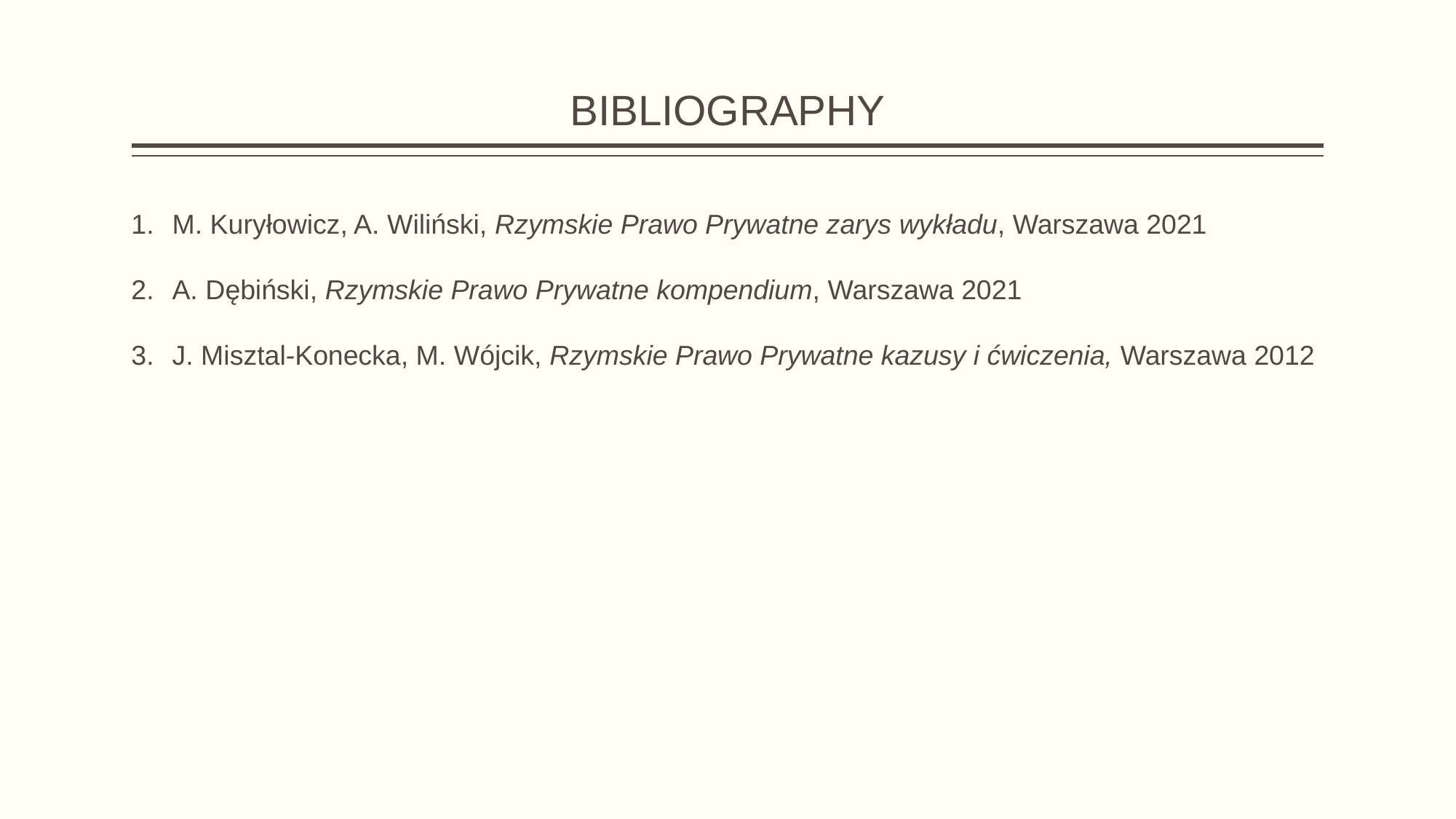

# BIBLIOGRAPHY
M. Kuryłowicz, A. Wiliński, Rzymskie Prawo Prywatne zarys wykładu, Warszawa 2021
A. Dębiński, Rzymskie Prawo Prywatne kompendium, Warszawa 2021
J. Misztal-Konecka, M. Wójcik, Rzymskie Prawo Prywatne kazusy i ćwiczenia, Warszawa 2012